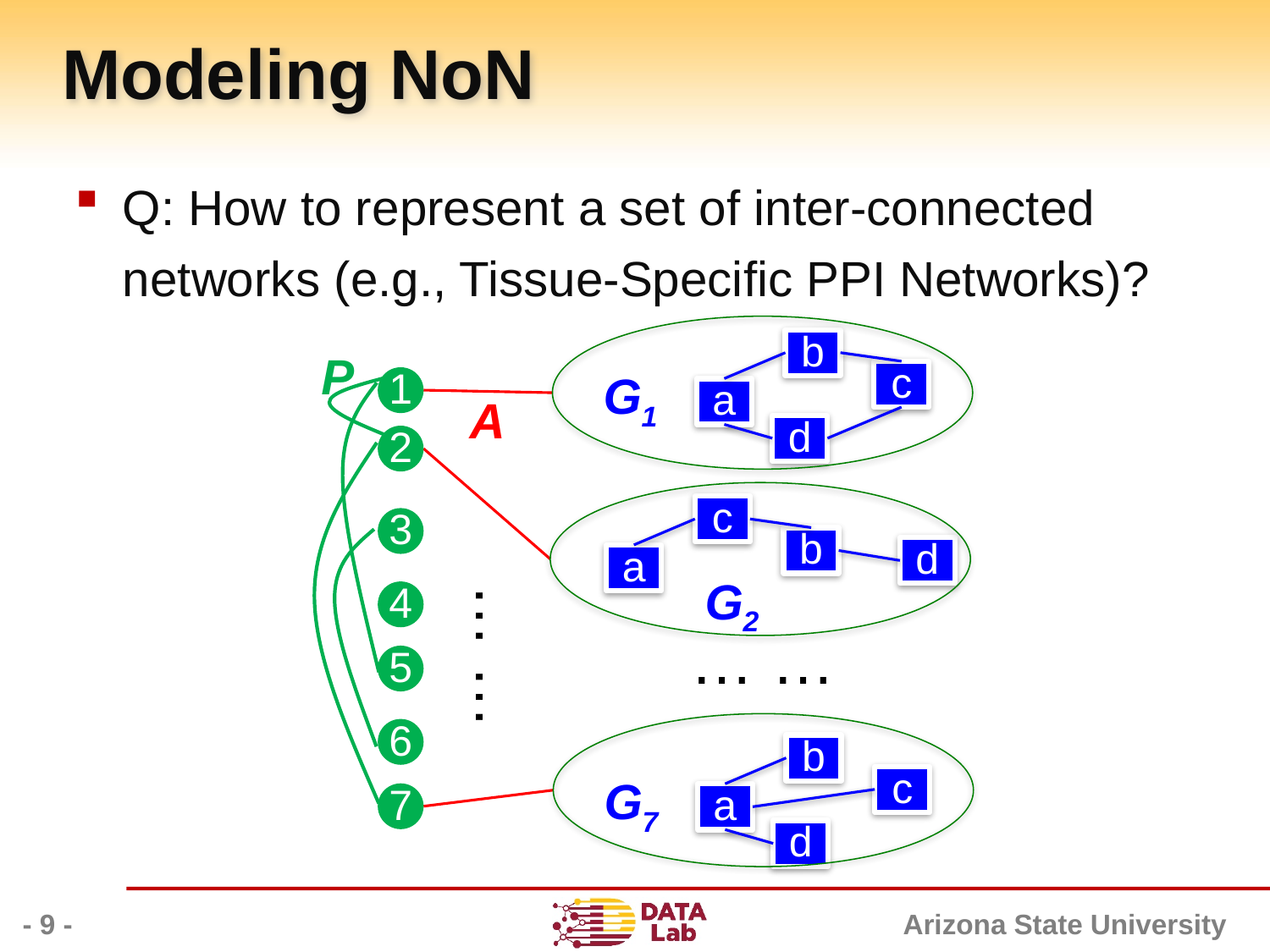

# Modeling NoN
Q: How to represent a set of inter-connected networks (e.g., Tissue-Specific PPI Networks)?

b
c
a
d
G1
P
1

2

3

4
5
6
7
A

c
b
d
a
G2
… …
… …

b
G7
c
a
d

- 9 -